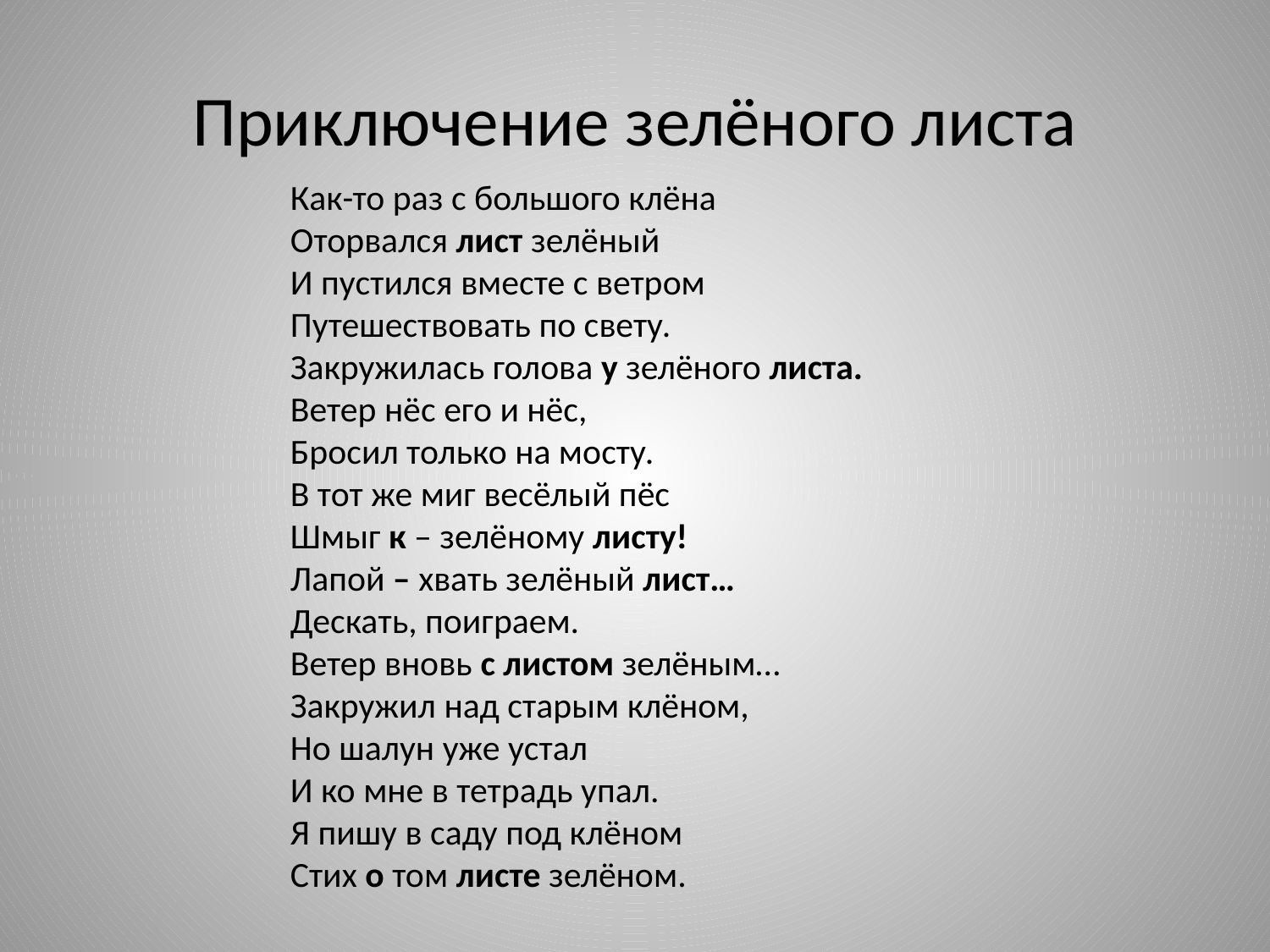

# Приключение зелёного листа
Как-то раз с большого клёна
Оторвался лист зелёный
И пустился вместе с ветром
Путешествовать по свету.
Закружилась голова у зелёного листа.
Ветер нёс его и нёс,
Бросил только на мосту.
В тот же миг весёлый пёс
Шмыг к – зелёному листу!
Лапой – хвать зелёный лист…
Дескать, поиграем.
Ветер вновь с листом зелёным…
Закружил над старым клёном,
Но шалун уже устал
И ко мне в тетрадь упал.
Я пишу в саду под клёном
Стих о том листе зелёном.